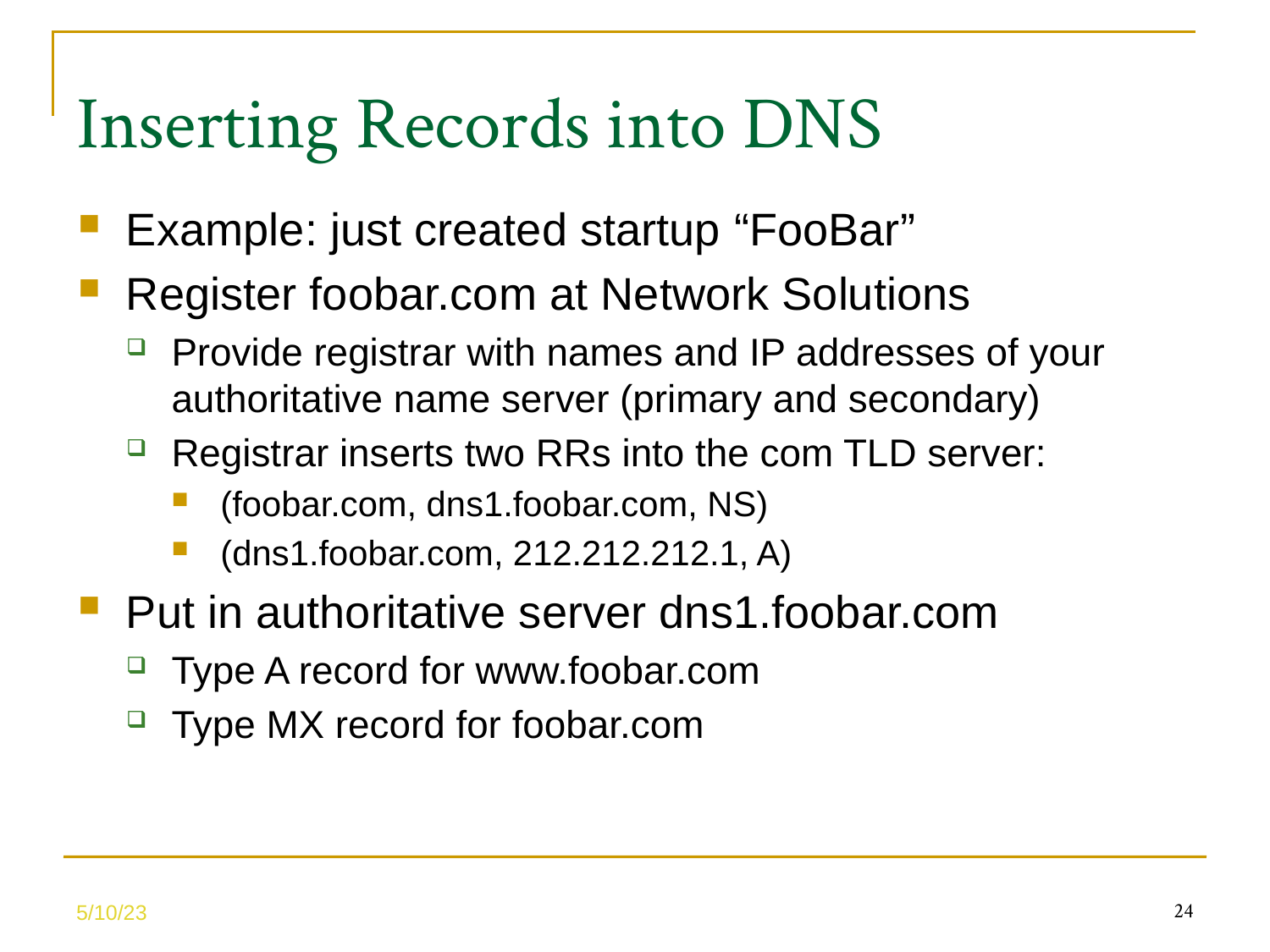

Inserting Records into DNS
Example: just created startup “FooBar”
Register foobar.com at Network Solutions
Provide registrar with names and IP addresses of your authoritative name server (primary and secondary)
Registrar inserts two RRs into the com TLD server:
(foobar.com, dns1.foobar.com, NS)
(dns1.foobar.com, 212.212.212.1, A)
Put in authoritative server dns1.foobar.com
Type A record for www.foobar.com
Type MX record for foobar.com
24
5/10/23